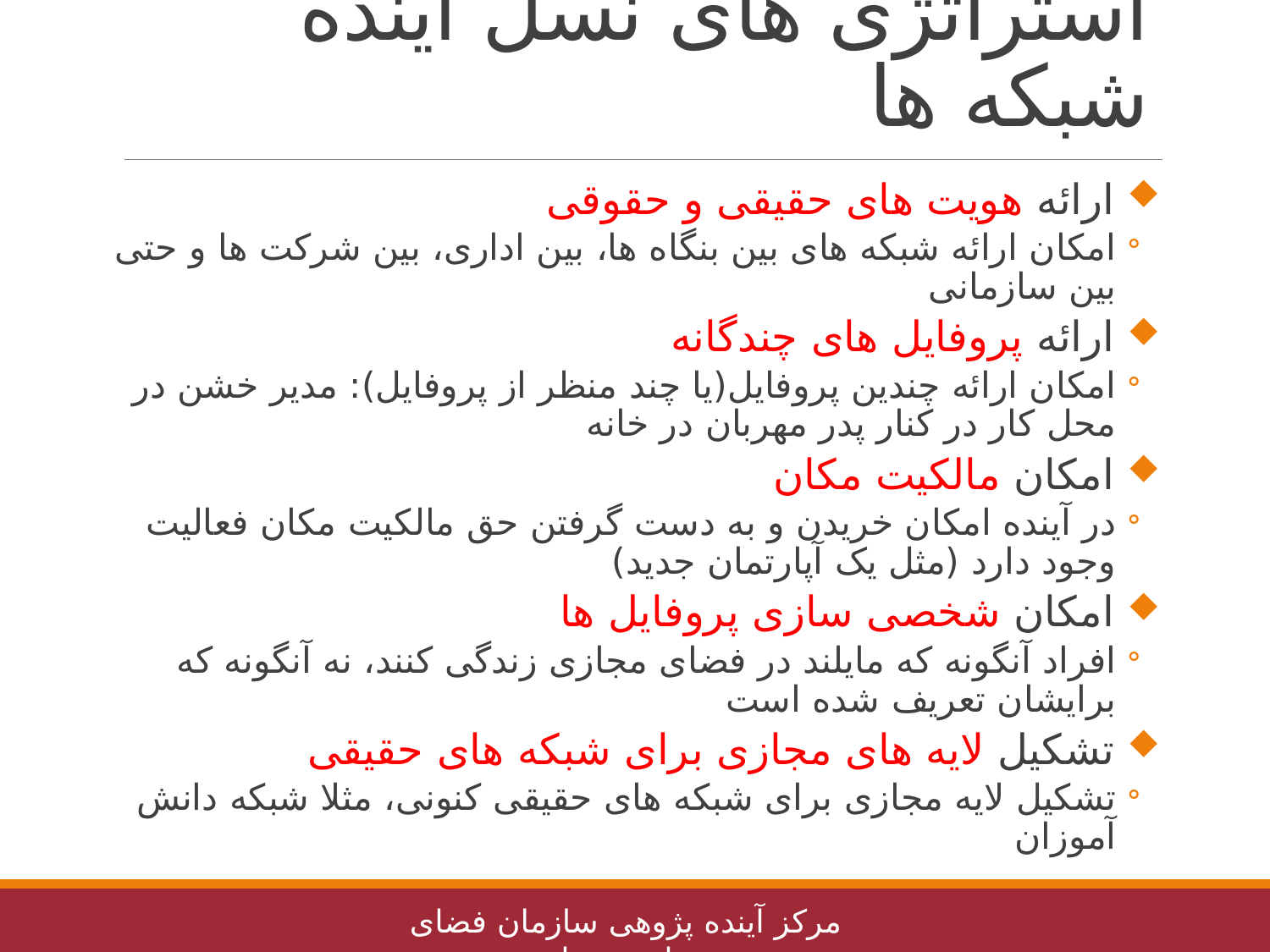

# استراتژی های نسل آینده شبکه ها
ارائه هویت های حقیقی و حقوقی
امکان ارائه شبکه های بین بنگاه ها، بین اداری، بین شرکت ها و حتی بین سازمانی
ارائه پروفایل های چندگانه
امکان ارائه چندین پروفایل(یا چند منظر از پروفایل): مدیر خشن در محل کار در کنار پدر مهربان در خانه
امکان مالکیت مکان
در آینده امکان خریدن و به دست گرفتن حق مالکیت مکان فعالیت وجود دارد (مثل یک آپارتمان جدید)
امکان شخصی سازی پروفایل ها
افراد آنگونه که مایلند در فضای مجازی زندگی کنند، نه آنگونه که برایشان تعریف شده است
تشکیل لایه های مجازی برای شبکه های حقیقی
تشکیل لایه مجازی برای شبکه های حقیقی کنونی، مثلا شبکه دانش آموزان